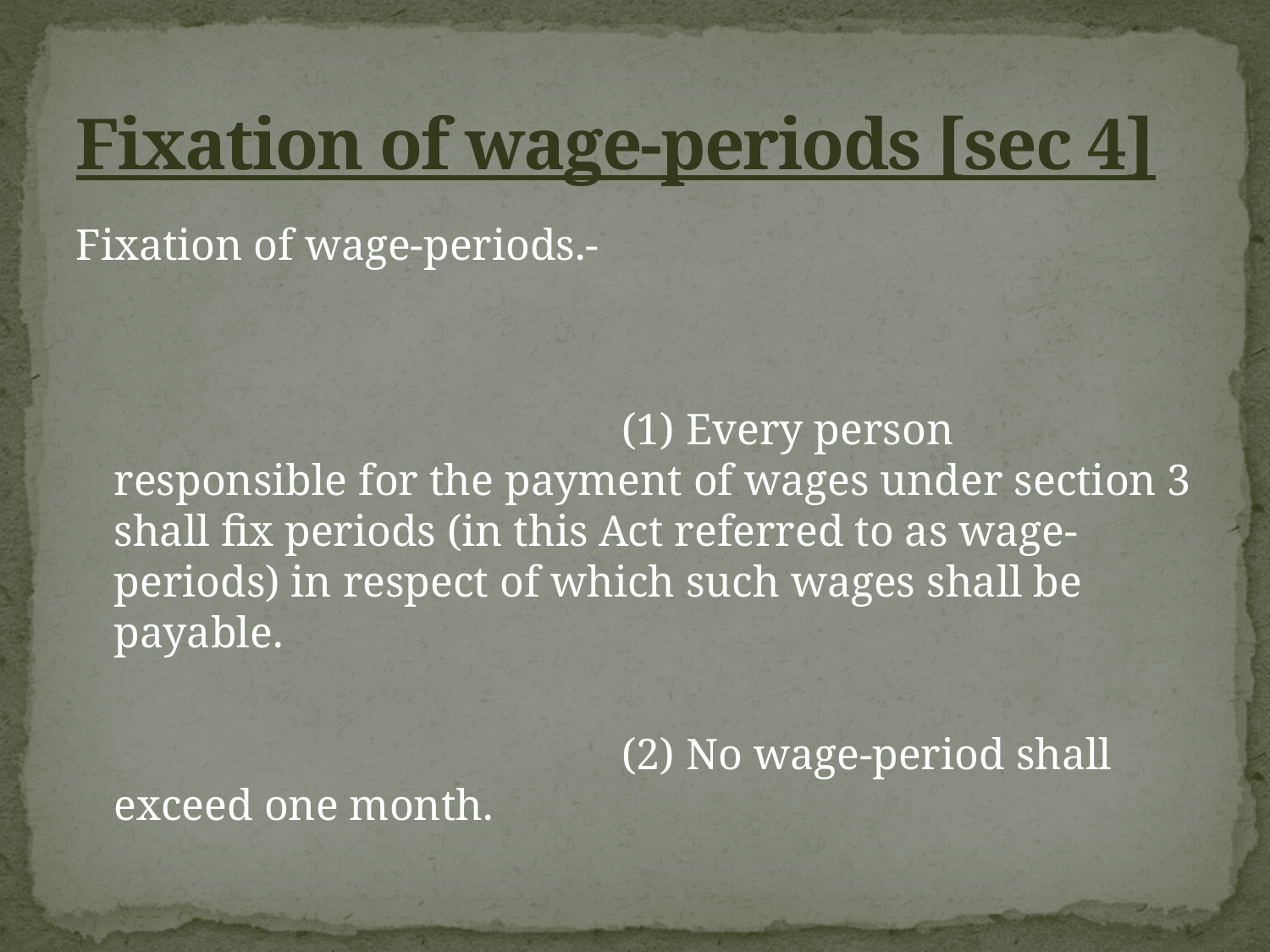

# Fixation of wage-periods [sec 4]
Fixation of wage-periods.-

					(1) Every person responsible for the payment of wages under section 3 shall fix periods (in this Act referred to as wage-periods) in respect of which such wages shall be payable.

					(2) No wage-period shall exceed one month.